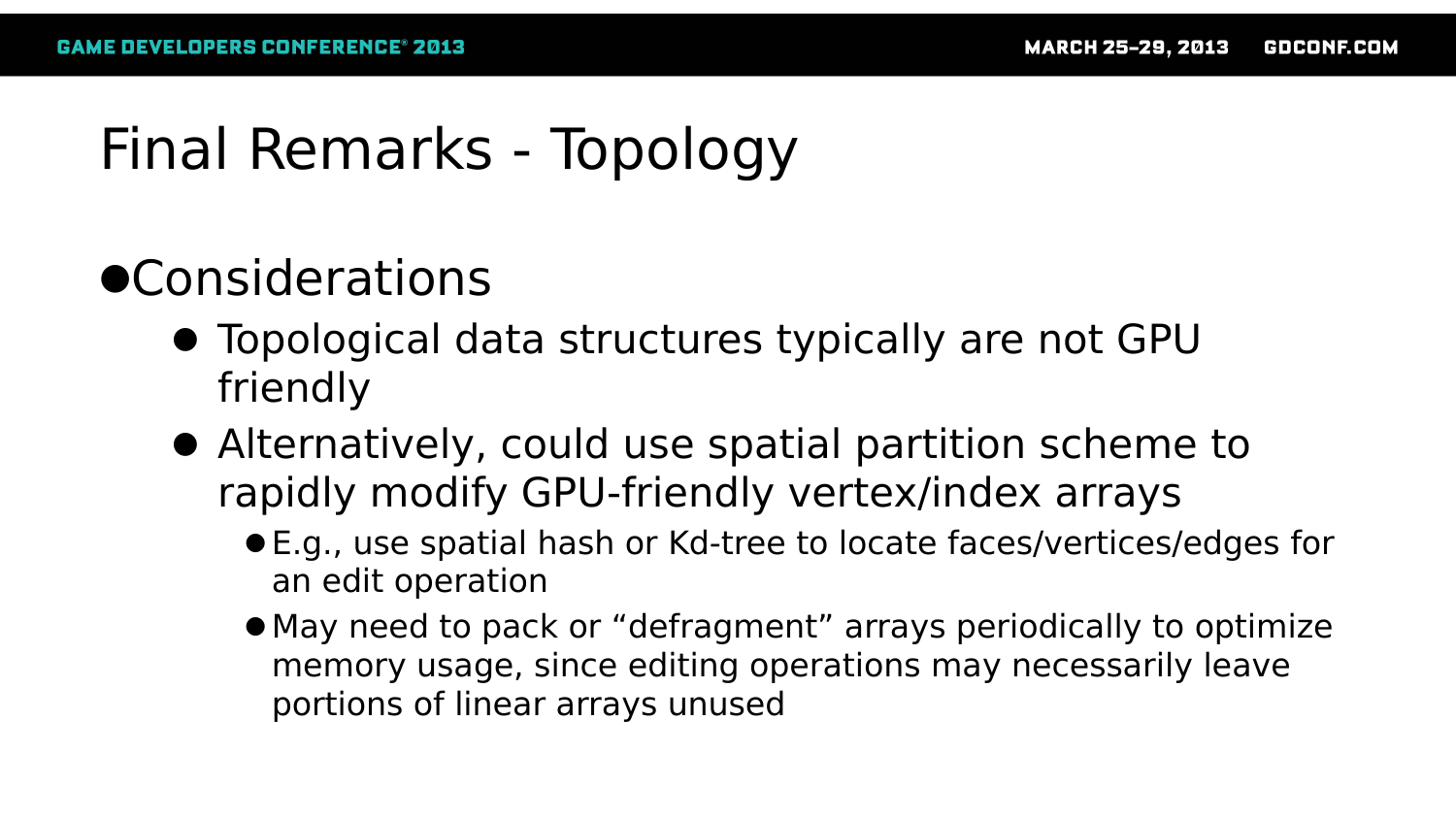

# Final Remarks - Topology
Considerations
Topological data structures typically are not GPU friendly
Alternatively, could use spatial partition scheme to rapidly modify GPU-friendly vertex/index arrays
E.g., use spatial hash or Kd-tree to locate faces/vertices/edges for an edit operation
May need to pack or “defragment” arrays periodically to optimize memory usage, since editing operations may necessarily leave portions of linear arrays unused